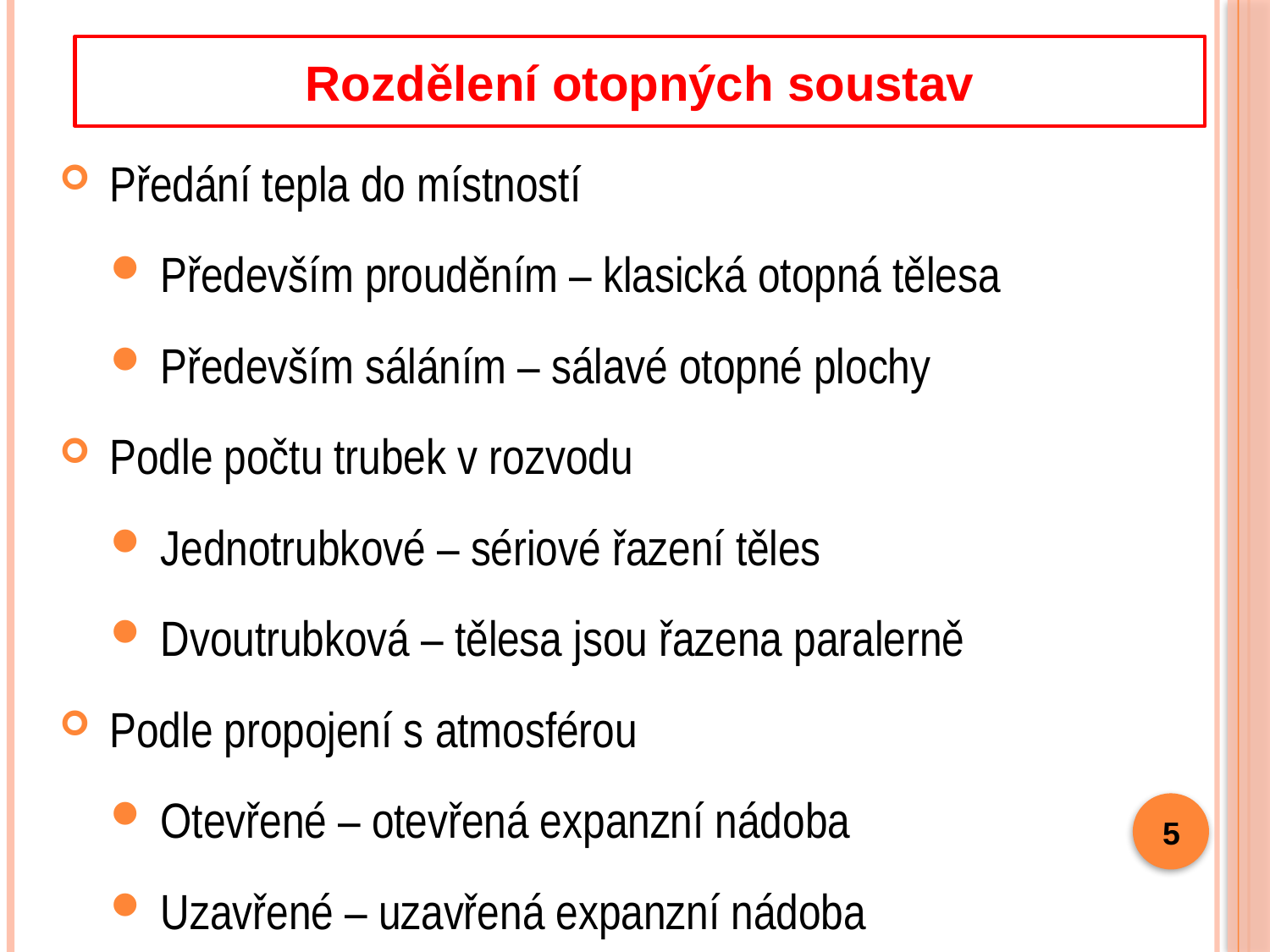

Rozdělení otopných soustav
Předání tepla do místností
Především prouděním – klasická otopná tělesa
Především sáláním – sálavé otopné plochy
Podle počtu trubek v rozvodu
Jednotrubkové – sériové řazení těles
Dvoutrubková – tělesa jsou řazena paralerně
Podle propojení s atmosférou
Otevřené – otevřená expanzní nádoba
Uzavřené – uzavřená expanzní nádoba
5